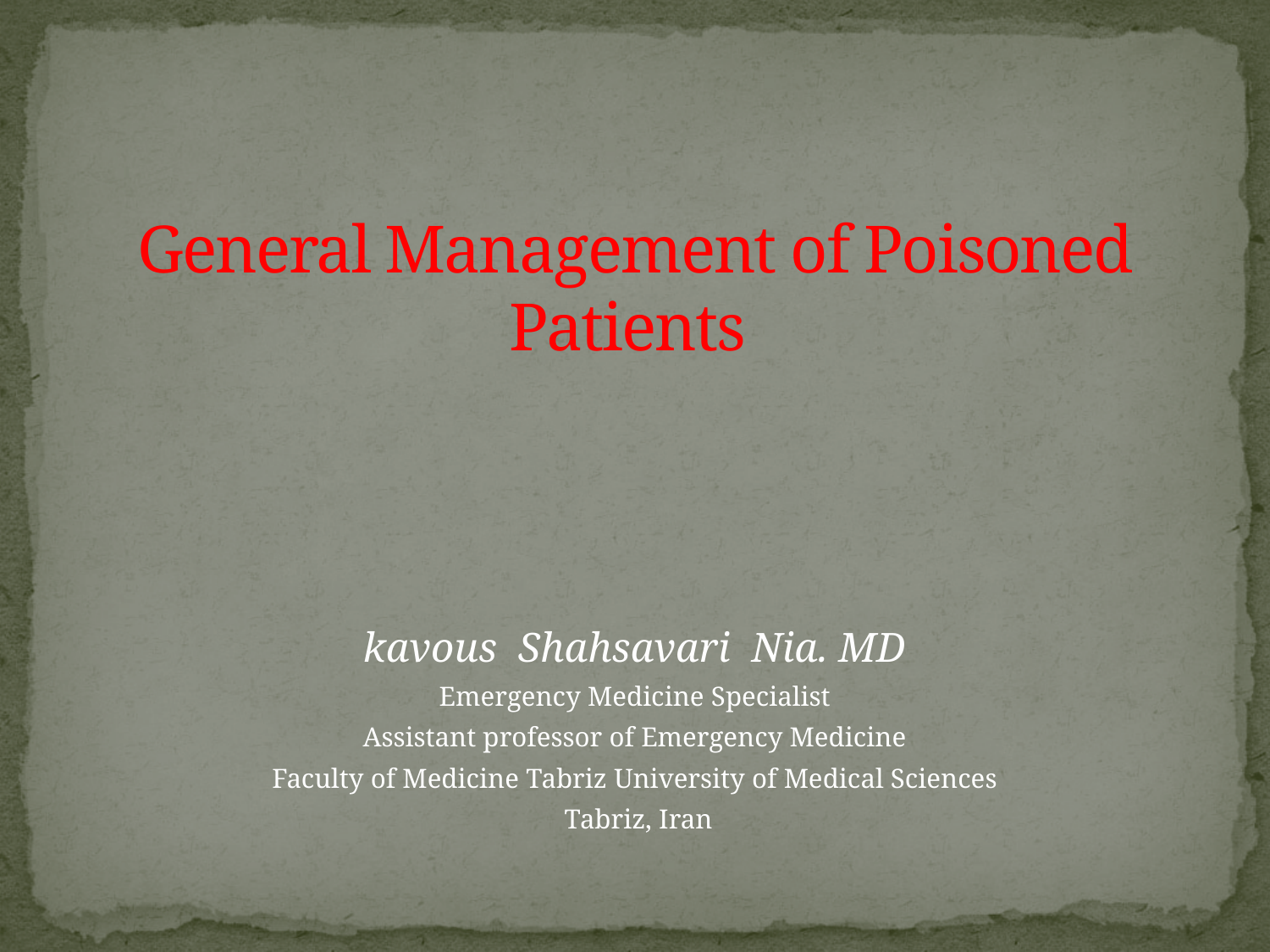

# General Management of Poisoned Patients

kavous  Shahsavari  Nia. MD
Emergency Medicine Specialist
Assistant professor of Emergency Medicine
Faculty of Medicine Tabriz University of Medical Sciences
 Tabriz, Iran